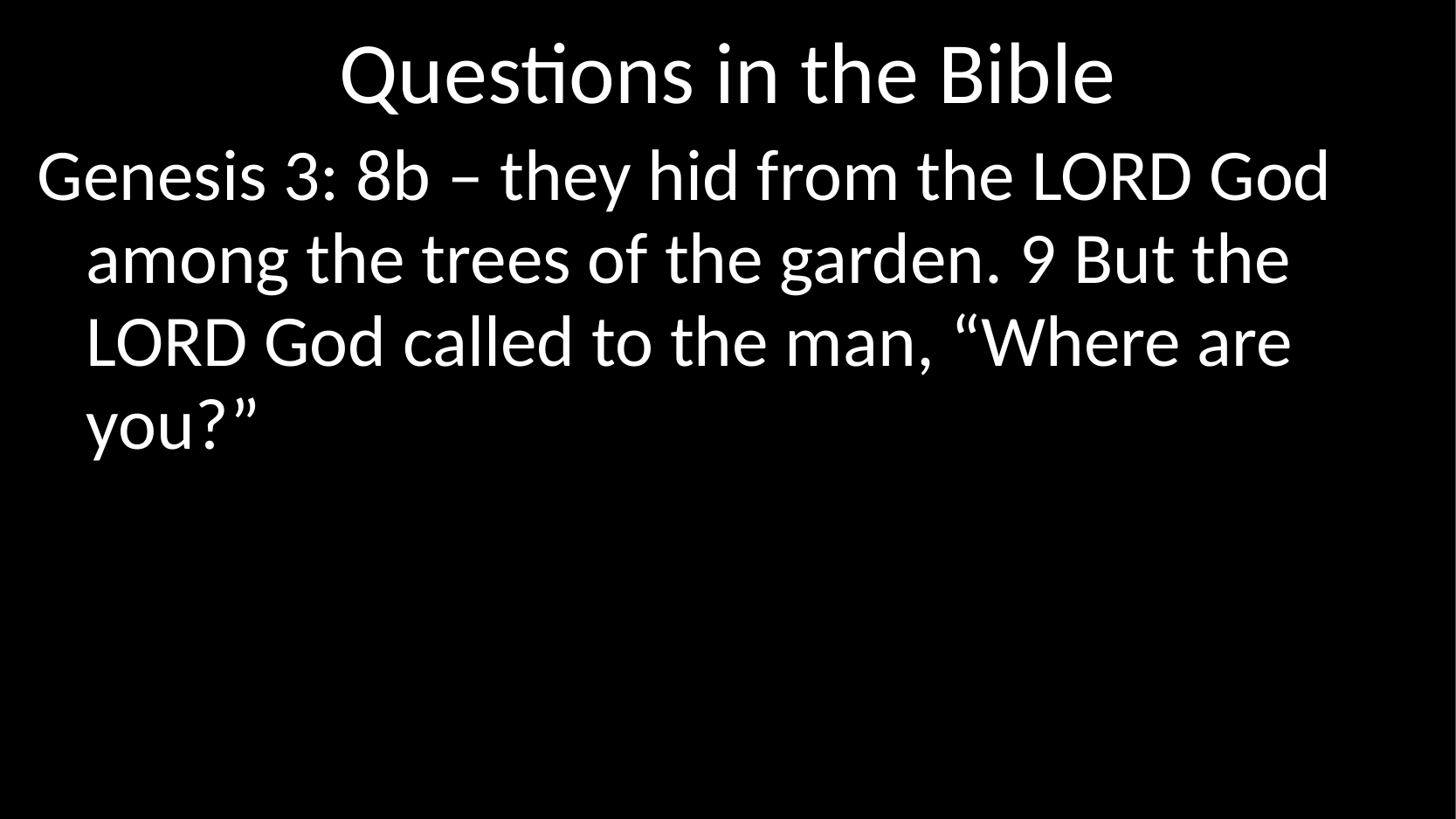

# Questions in the Bible
Genesis 3: 8b – they hid from the LORD God among the trees of the garden. 9 But the LORD God called to the man, “Where are you?”